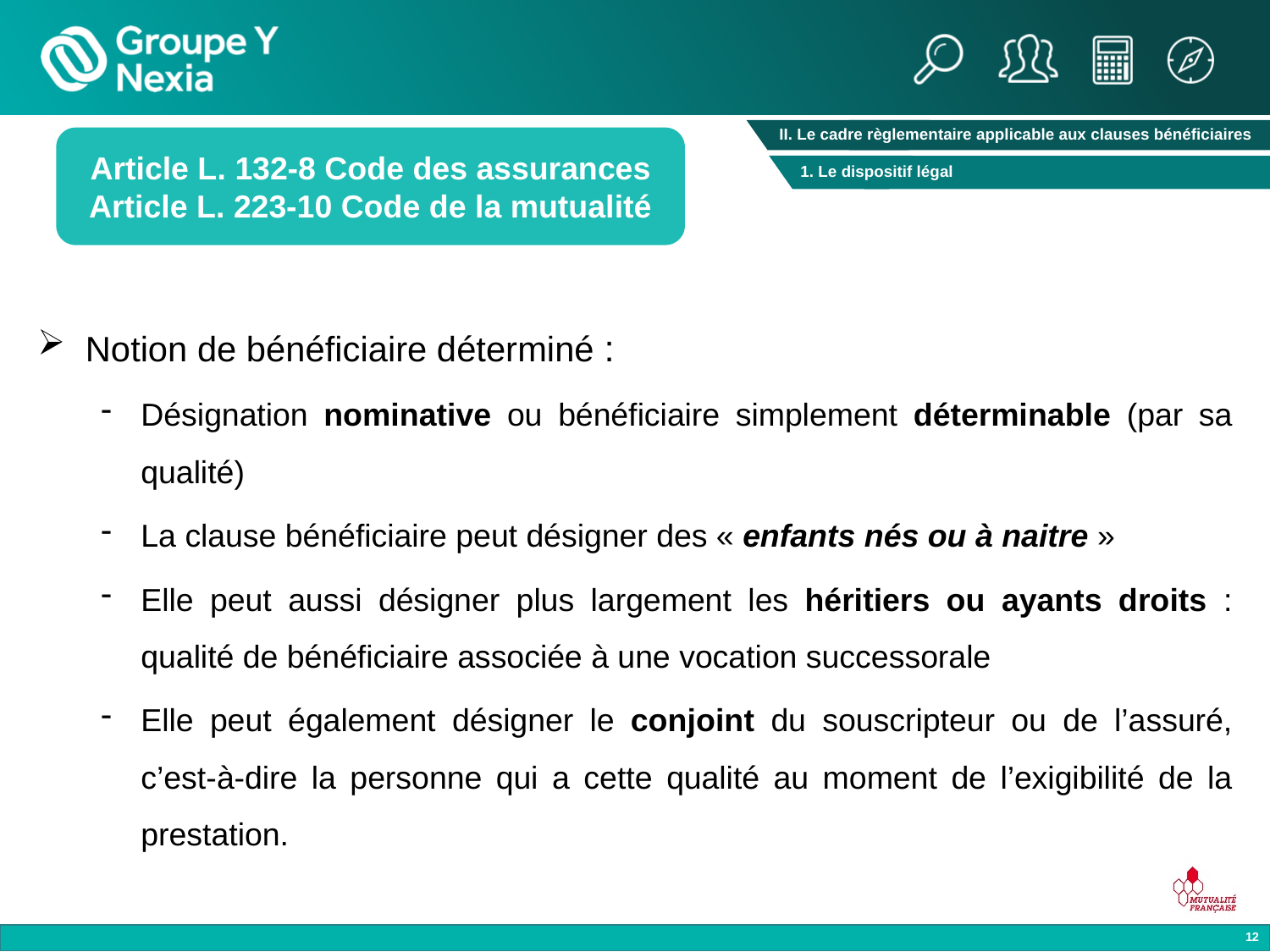

II. Le cadre règlementaire applicable aux clauses bénéficiaires

Article L. 132-8 Code des assurances
Article L. 223-10 Code de la mutualité
1. Le dispositif légal
Notion de bénéficiaire déterminé :
Désignation nominative ou bénéficiaire simplement déterminable (par sa qualité)
La clause bénéficiaire peut désigner des « enfants nés ou à naitre »
Elle peut aussi désigner plus largement les héritiers ou ayants droits : qualité de bénéficiaire associée à une vocation successorale
Elle peut également désigner le conjoint du souscripteur ou de l’assuré, c’est-à-dire la personne qui a cette qualité au moment de l’exigibilité de la prestation.